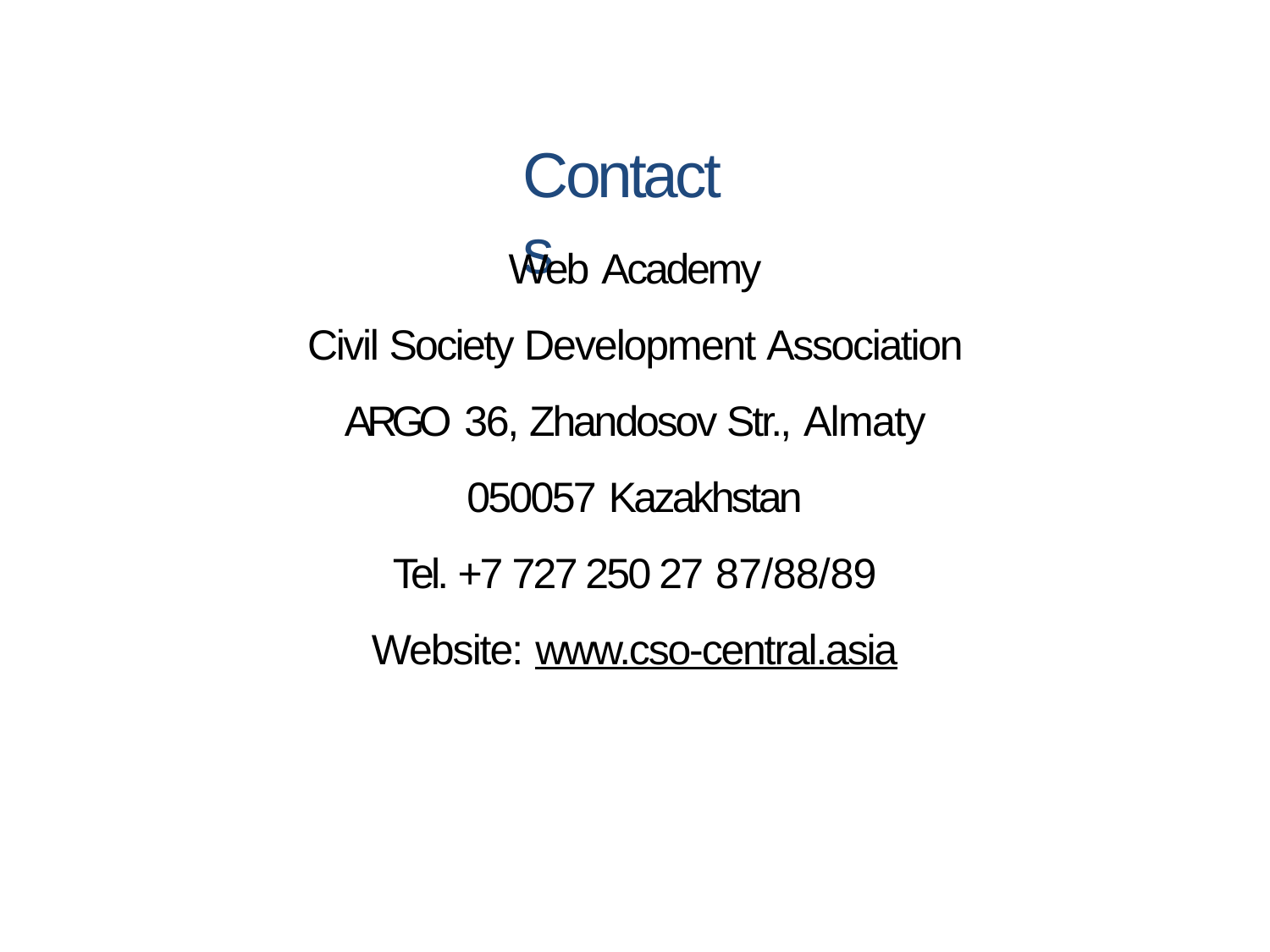

# Contacts
Web Academy
Civil Society Development Association ARGO  36, Zhandosov Str., Almaty
050057 Kazakhstan
Tel. +7 727 250 27 87/88/89
Website: www.cso-central.asia